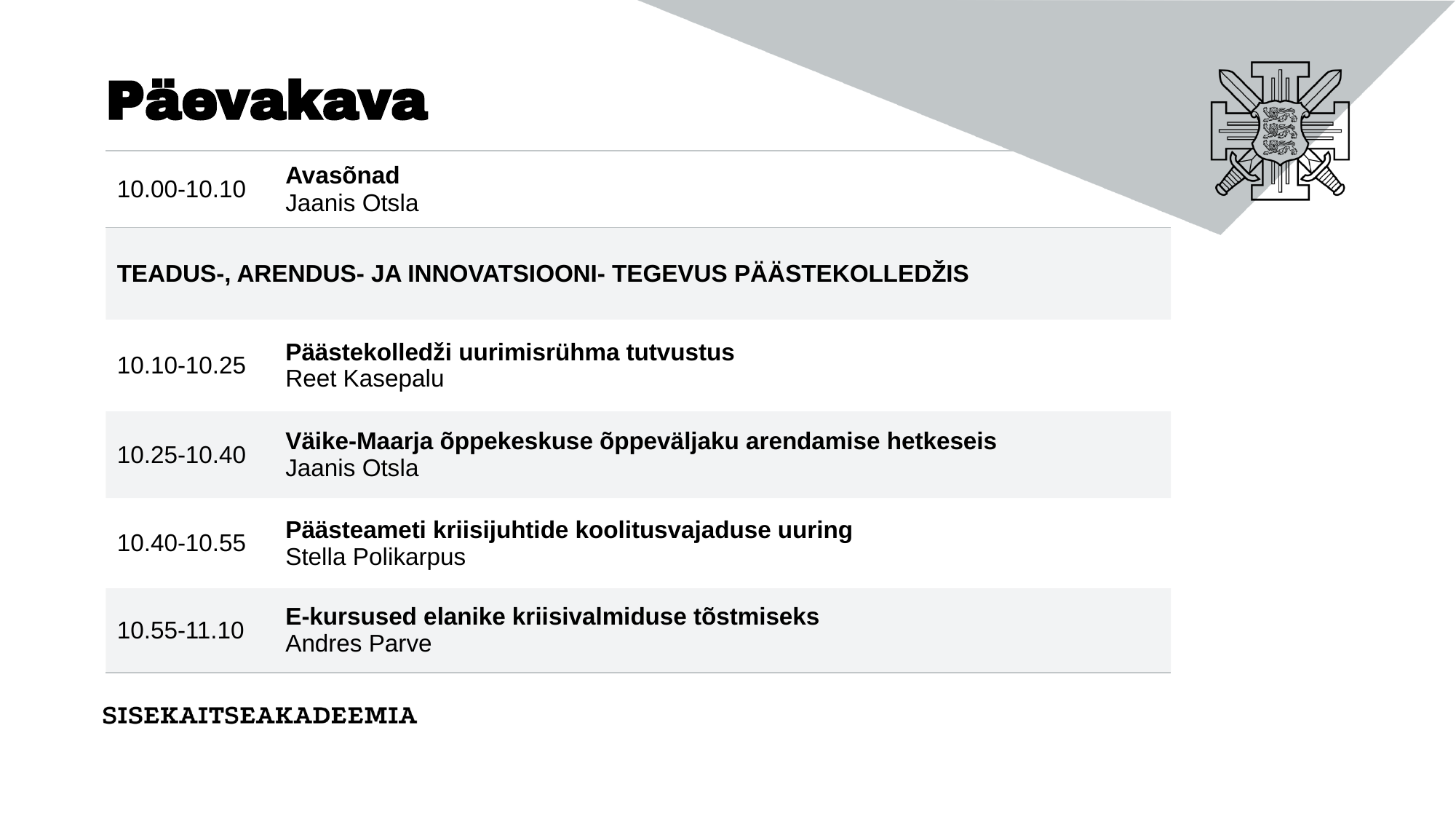

# Päevakava
| 10.00-10.10 | Avasõnad Jaanis Otsla |
| --- | --- |
| TEADUS-, ARENDUS- JA INNOVATSIOONI- TEGEVUS PÄÄSTEKOLLEDŽIS |  |
| 10.10-10.25 | Päästekolledži uurimisrühma tutvustus Reet Kasepalu |
| 10.25-10.40 | Väike-Maarja õppekeskuse õppeväljaku arendamise hetkeseis Jaanis Otsla |
| 10.40-10.55 | Päästeameti kriisijuhtide koolitusvajaduse uuring Stella Polikarpus |
| 10.55-11.10 | E-kursused elanike kriisivalmiduse tõstmiseks Andres Parve |